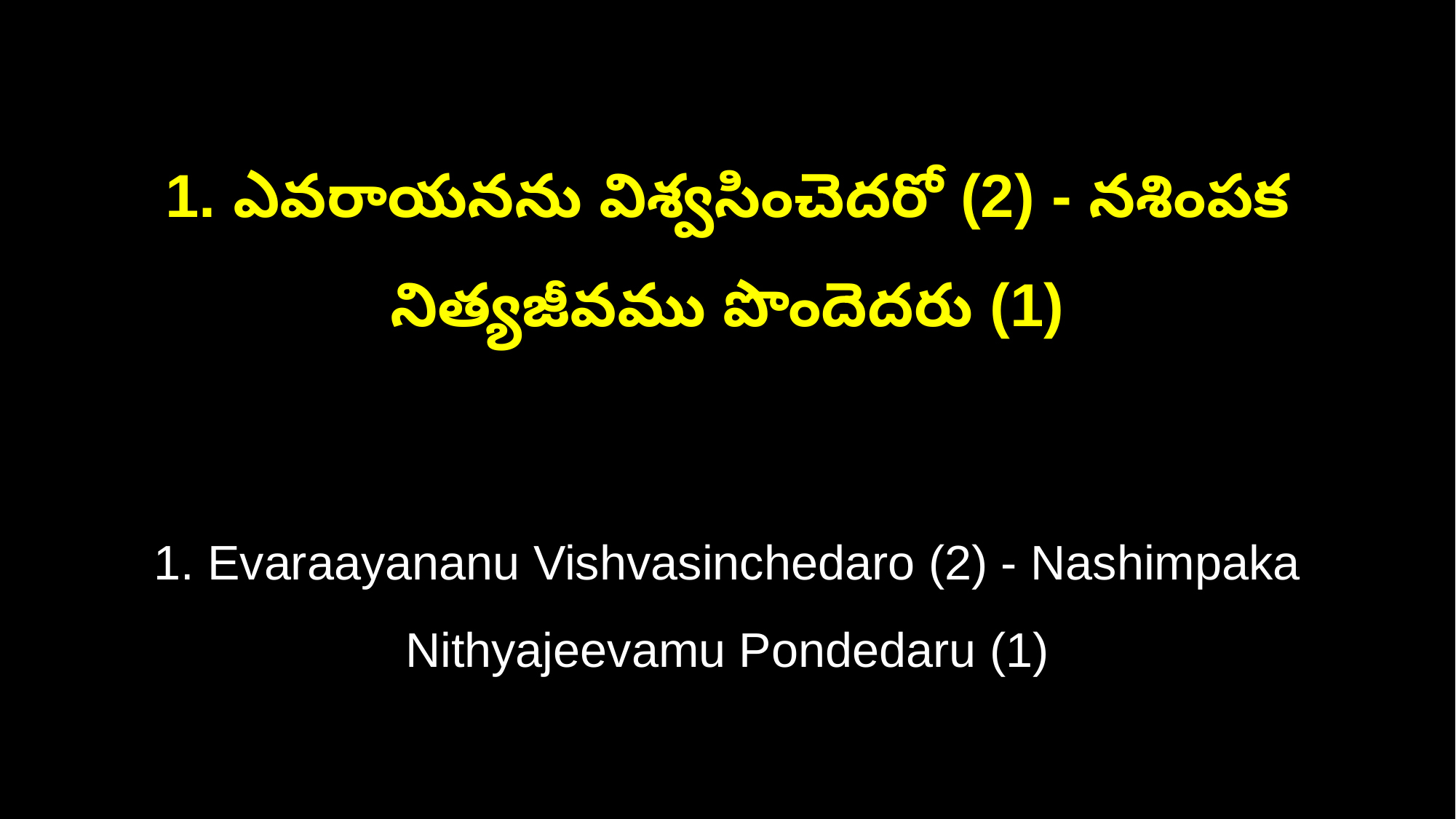

1. ఎవరాయనను విశ్వసించెదరో (2) - నశింపక నిత్యజీవము పొందెదరు (1)
1. Evaraayananu Vishvasinchedaro (2) - Nashimpaka Nithyajeevamu Pondedaru (1)